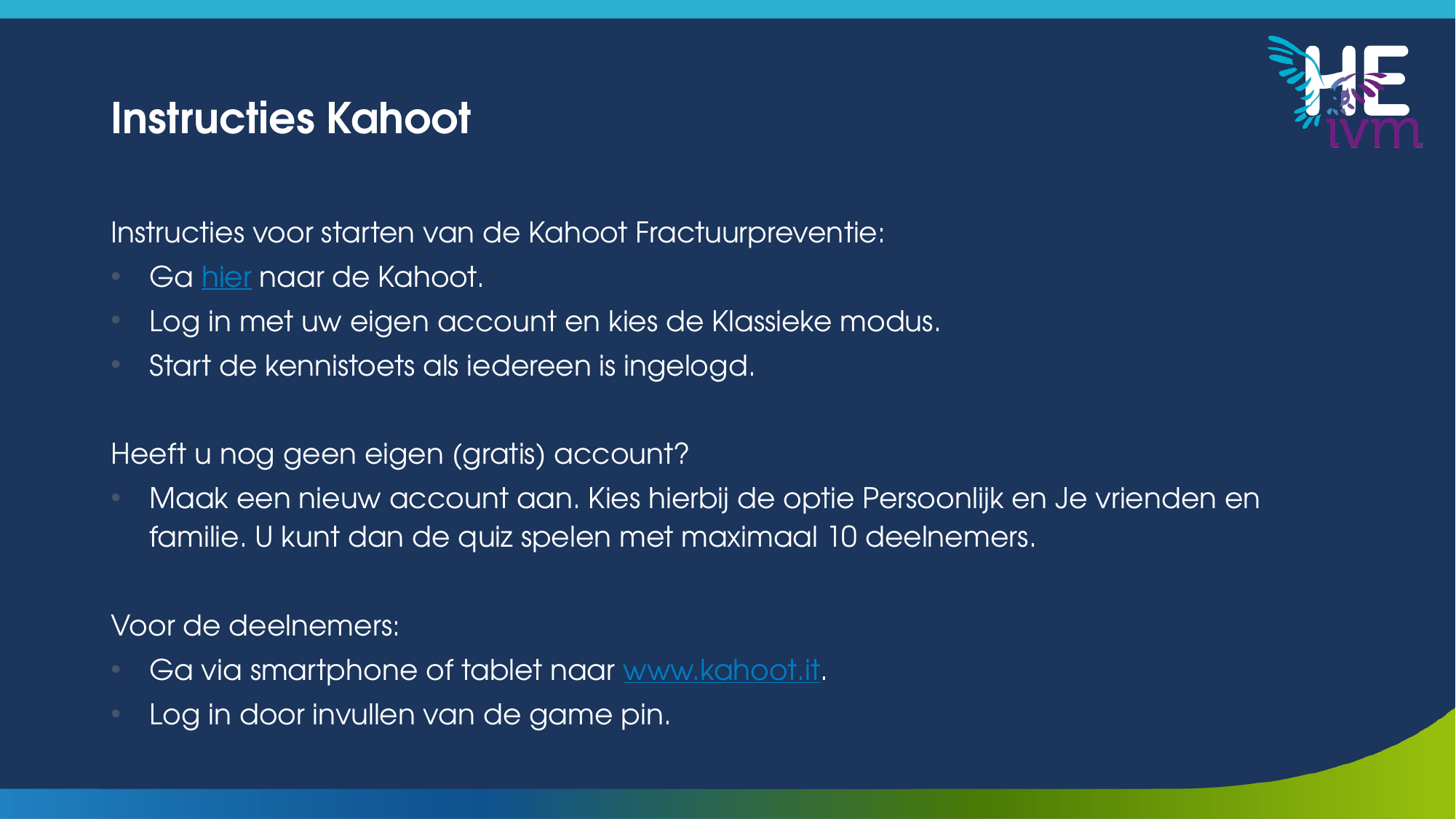

# Instructies Kahoot

Instructies voor starten van de Kahoot Fractuurpreventie:
Ga hier naar de Kahoot.
Log in met uw eigen account en kies de Klassieke modus.
Start de kennistoets als iedereen is ingelogd.

Heeft u nog geen eigen (gratis) account?
Maak een nieuw account aan. Kies hierbij de optie Persoonlijk en Je vrienden en familie. U kunt dan de quiz spelen met maximaal 10 deelnemers.

Voor de deelnemers:
Ga via smartphone of tablet naar www.kahoot.it.
Log in door invullen van de game pin.